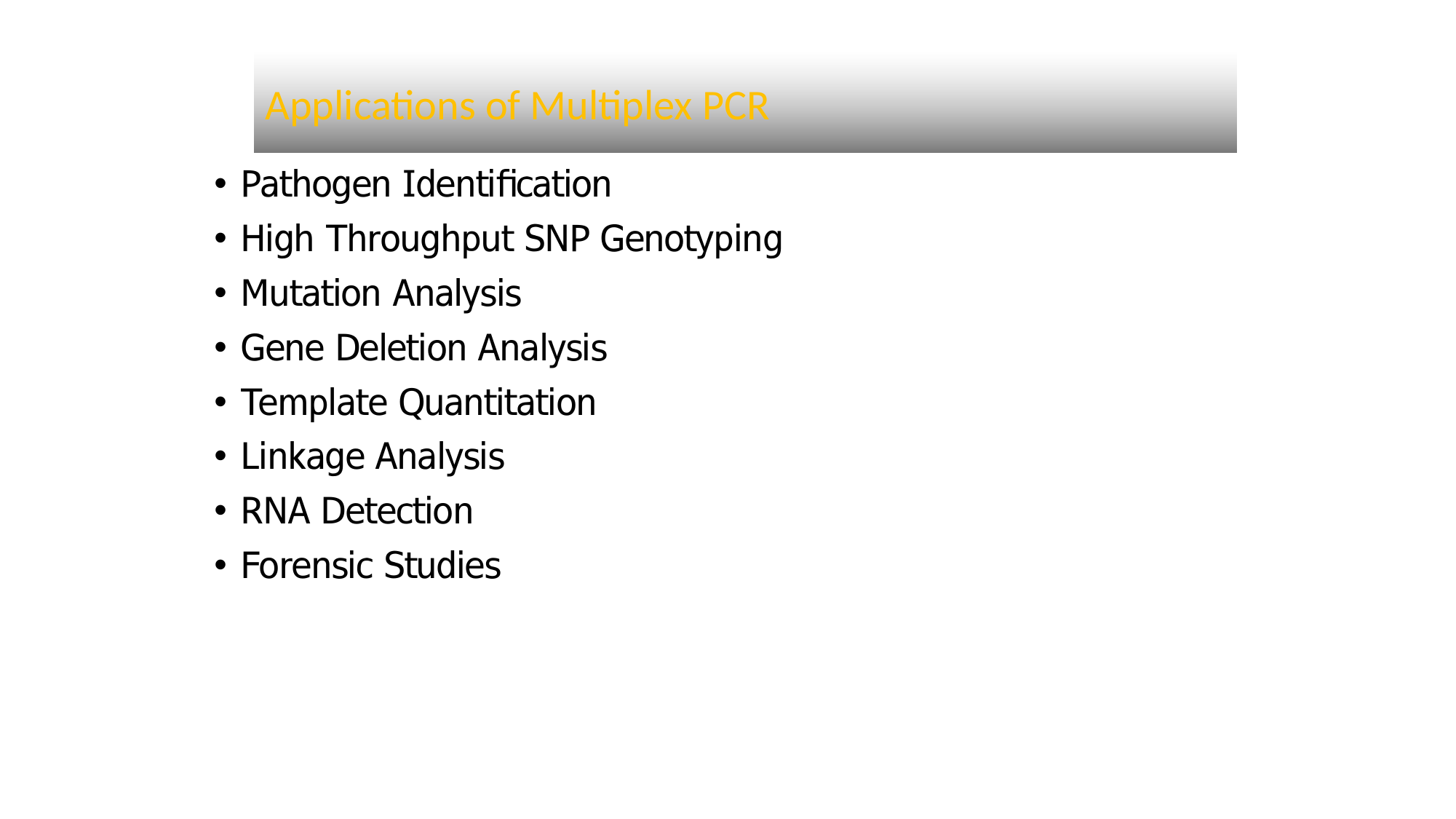

Applications of Multiplex PCR
Pathogen Identification
High Throughput SNP Genotyping
Mutation Analysis
Gene Deletion Analysis
Template Quantitation
Linkage Analysis
RNA Detection
Forensic Studies